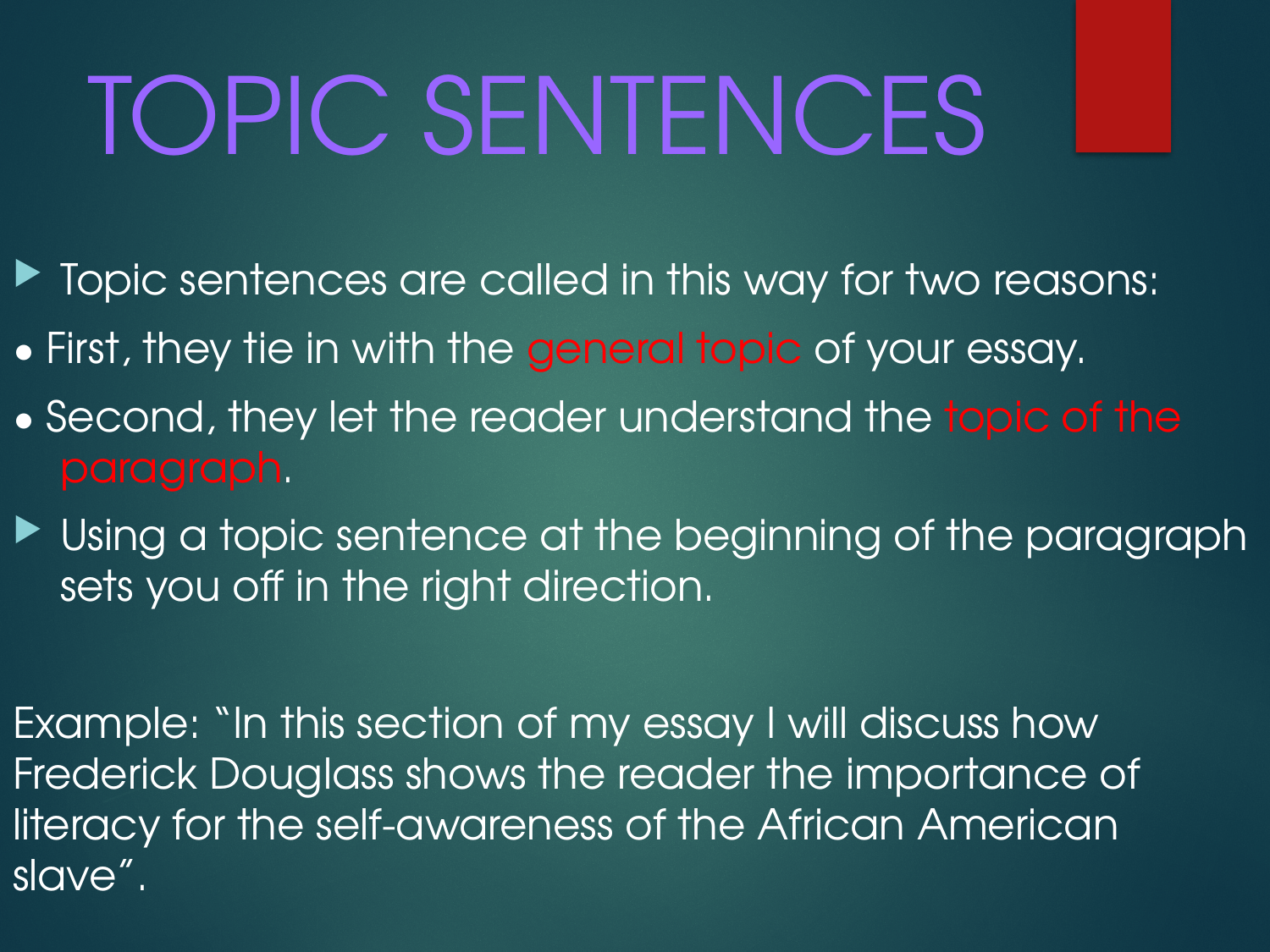

# TOPIC SENTENCES
Topic sentences are called in this way for two reasons:
• First, they tie in with the general topic of your essay.
• Second, they let the reader understand the topic of the paragraph.
Using a topic sentence at the beginning of the paragraph sets you off in the right direction.

Example: “In this section of my essay I will discuss how Frederick Douglass shows the reader the importance of literacy for the self-awareness of the African American slave”.